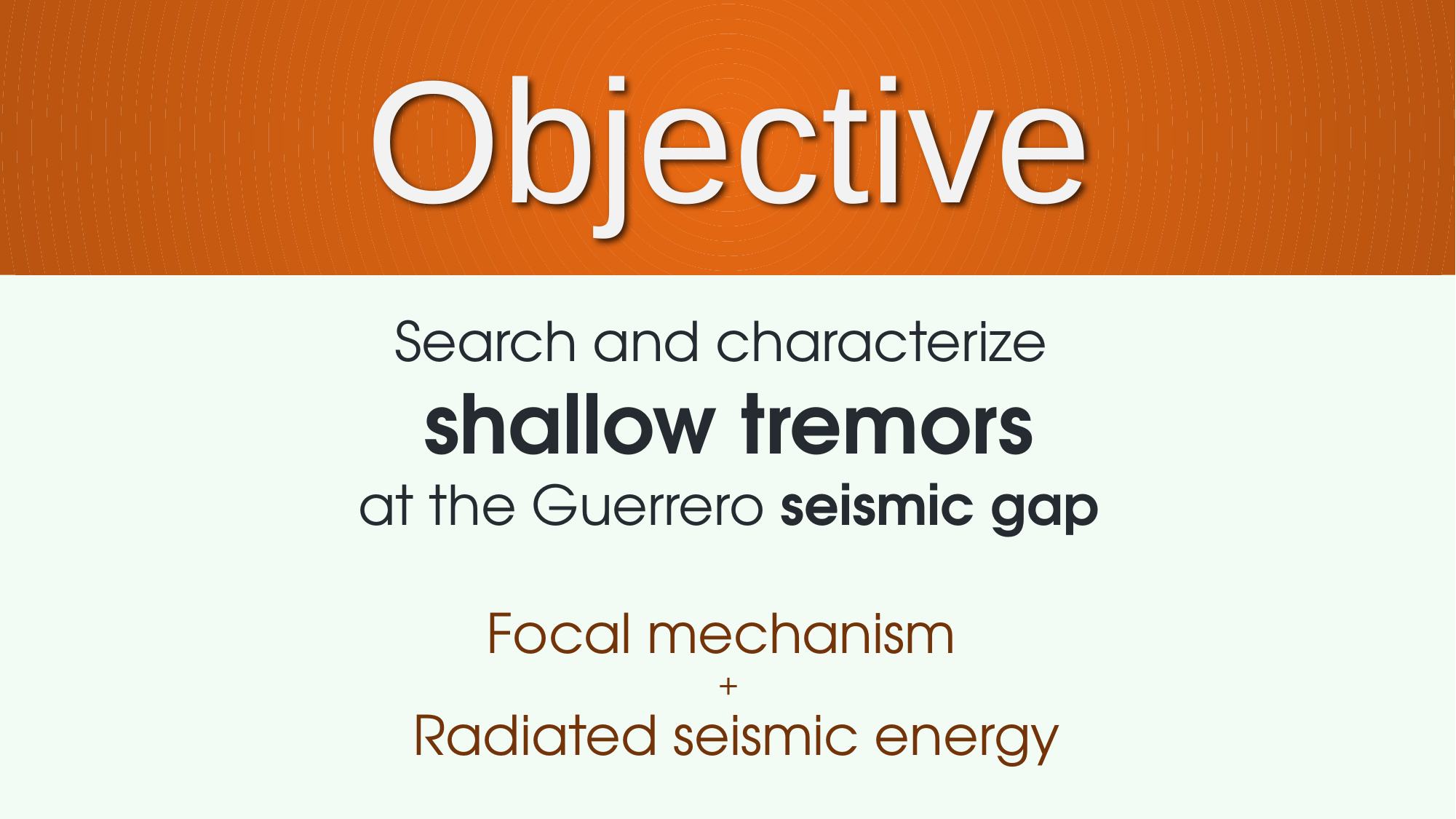

Objective
Search and characterize
shallow tremors
at the Guerrero seismic gap
Focal mechanism
+
 Radiated seismic energy